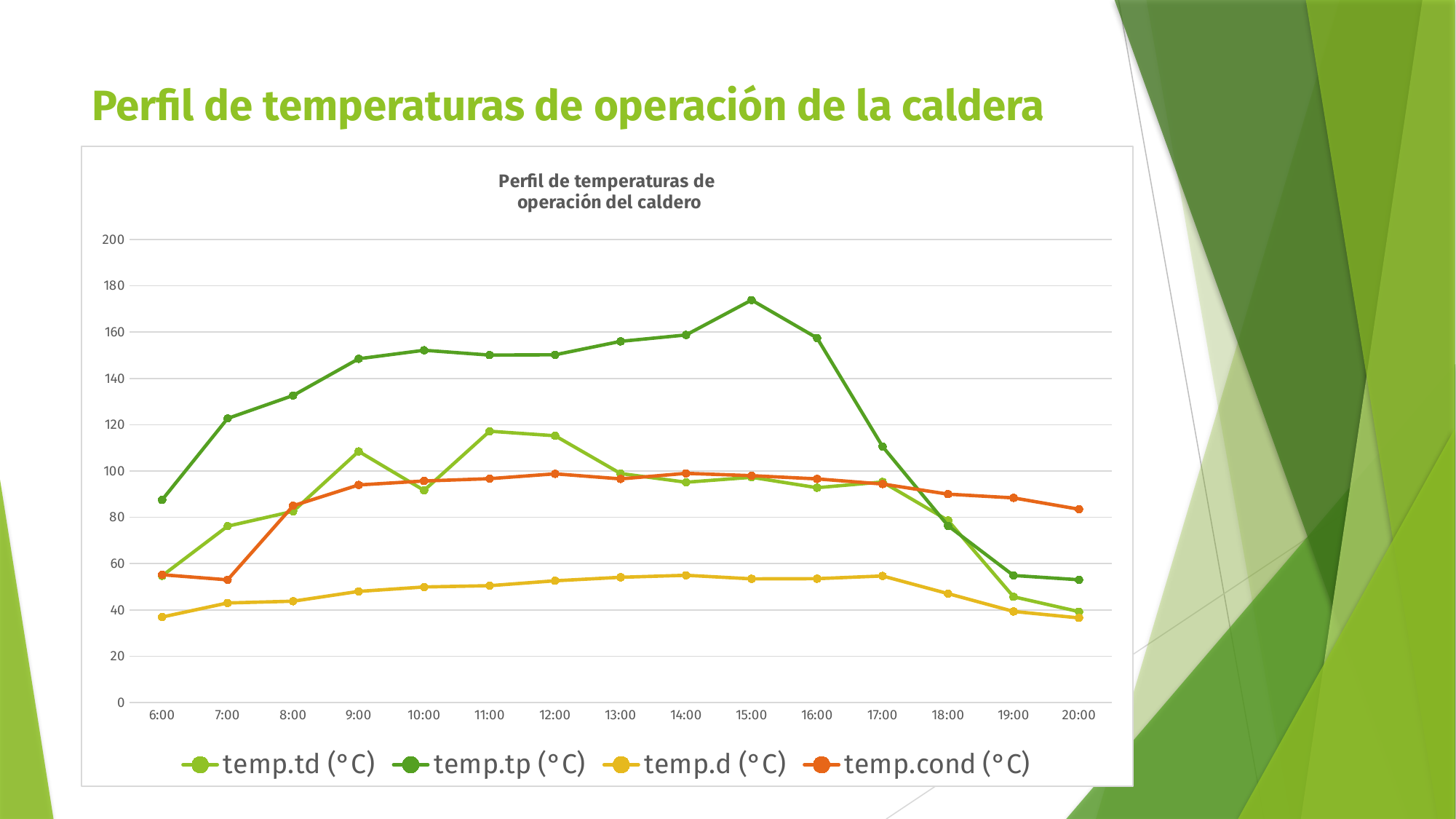

# Perfil de temperaturas de operación de la caldera

### Chart: Perfil de temperaturas de
 operación del caldero

| Category | temp.td (°C) | temp.tp (°C) | temp.d (°C) | temp.cond (°C) |
|---|---|---|---|---|
| 0.25 | 54.73333333333333 | 87.53333333333335 | 36.93333333333333 | 55.2 |
| 0.29166666666666702 | 76.16666666666666 | 122.73333333333333 | 43.0 | 53.0 |
| 0.33333333333333298 | 82.60000000000001 | 132.63333333333333 | 43.76666666666667 | 85.0 |
| 0.375 | 108.46666666666665 | 148.5 | 48.0 | 94.0 |
| 0.41666666666666702 | 91.63333333333333 | 152.16666666666669 | 49.9 | 95.7 |
| 0.45833333333333298 | 117.2 | 150.1 | 50.46666666666667 | 96.7 |
| 0.5 | 115.23333333333335 | 150.23333333333335 | 52.6 | 98.8 |
| 0.54166666666666696 | 98.93333333333334 | 156.03333333333333 | 54.1 | 96.6 |
| 0.58333333333333304 | 95.16666666666667 | 158.79999999999998 | 54.96666666666667 | 99.0 |
| 0.625 | 97.3 | 173.86666666666665 | 53.43333333333334 | 98.0 |
| 0.66666666666666696 | 92.8 | 157.49999999999997 | 53.5 | 96.6 |
| 0.70833333333333304 | 95.26666666666667 | 110.60000000000001 | 54.666666666666664 | 94.4 |
| 0.75 | 78.66666666666667 | 76.33333333333333 | 47.03333333333333 | 90.0 |
| 0.79166666666666696 | 45.666666666666664 | 54.86666666666667 | 39.333333333333336 | 88.4 |
| 0.83333333333333304 | 39.233333333333334 | 53.03333333333333 | 36.53333333333334 | 83.5 |